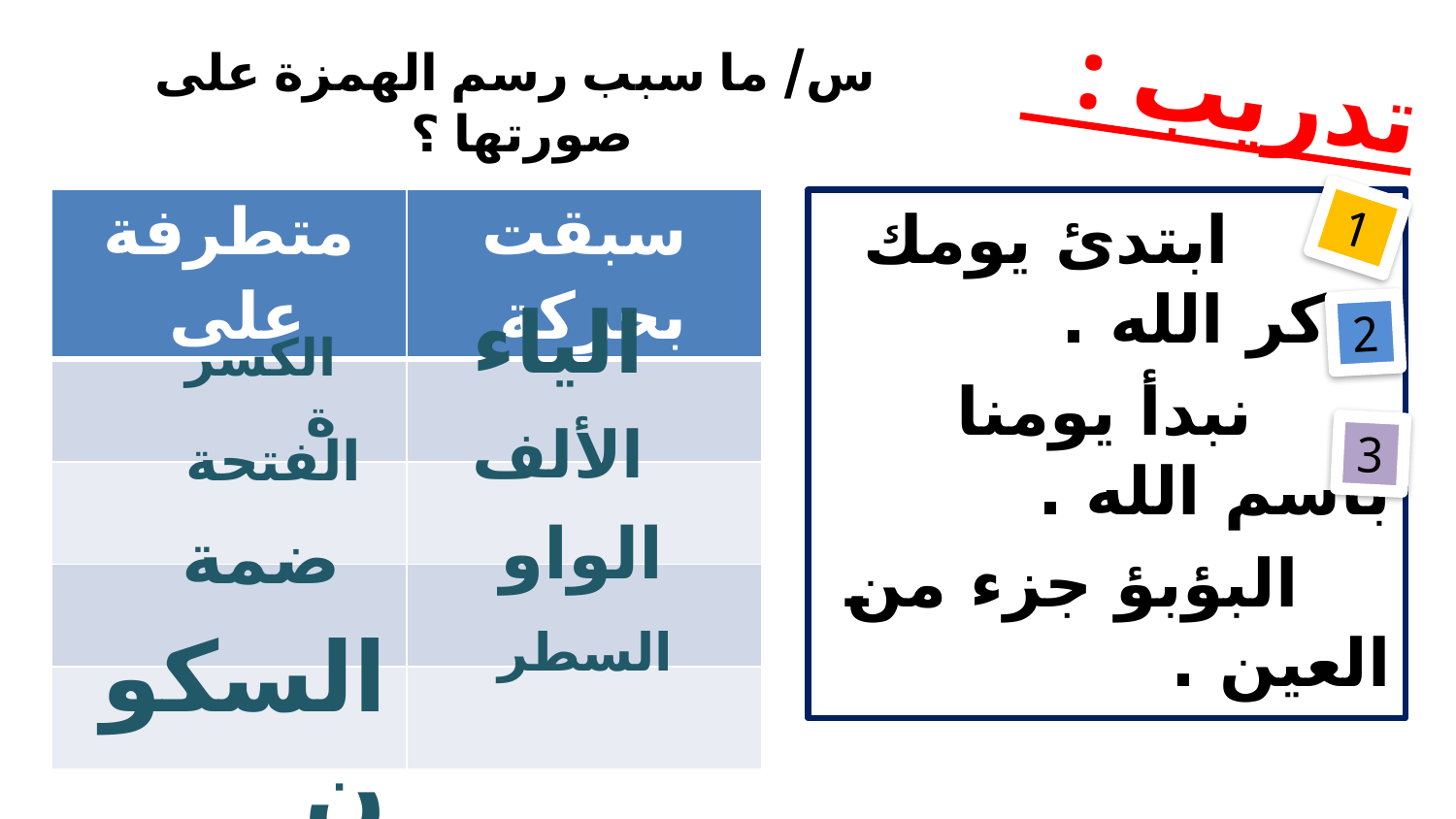

# تدريب :
س/ ما سبب رسم الهمزة على صورتها ؟
| متطرفة على | سبقت بحركة |
| --- | --- |
|  |  |
|  |  |
|  |  |
|  |  |
       ابتدئ يومك بذكر الله .
      نبدأ يومنا باسم الله .
    البؤبؤ جزء من العين .
1
الياء
2
الكسرة
الألف
3
الفتحة
الواو
ضمة
السكون
السطر